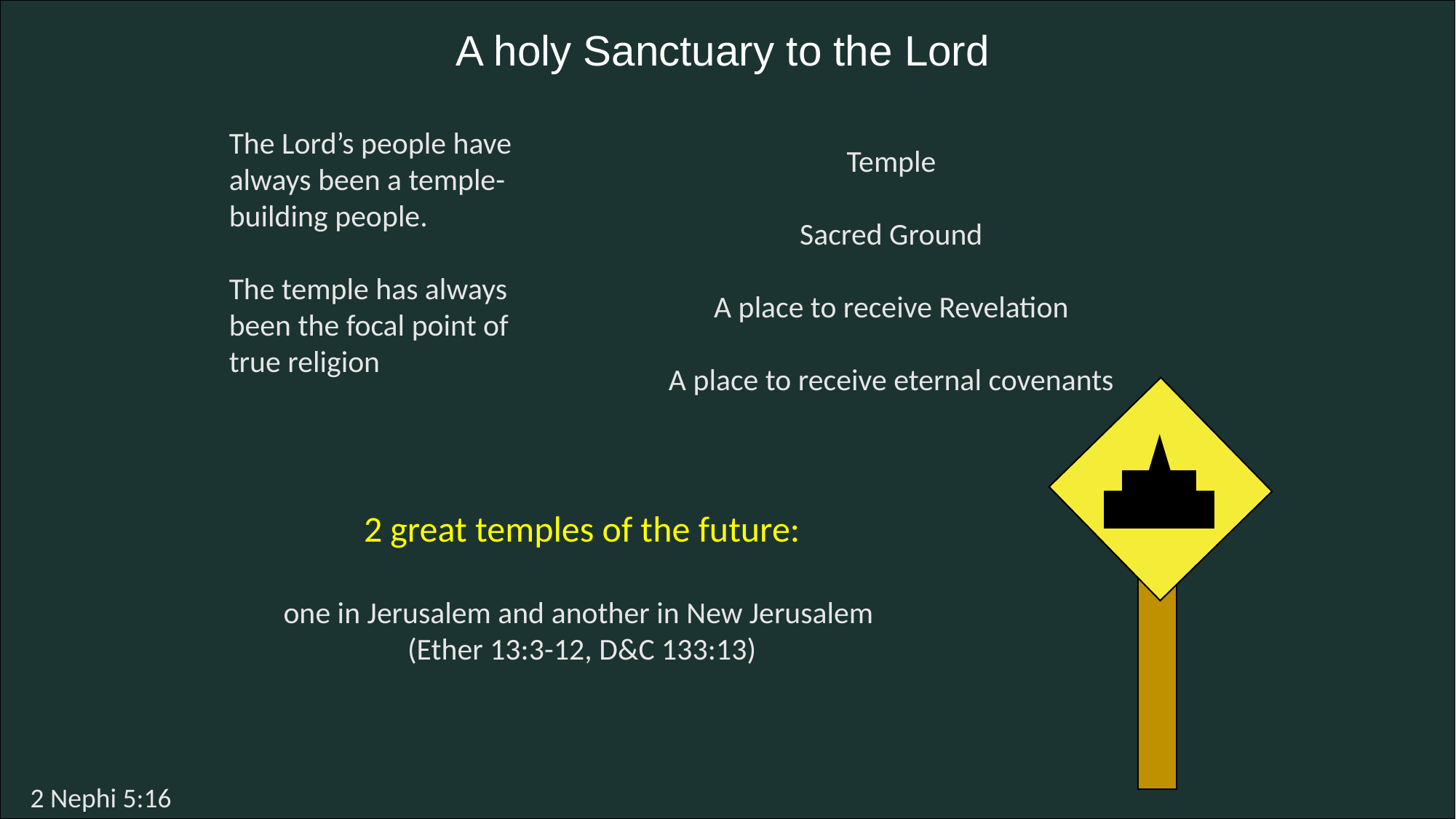

A holy Sanctuary to the Lord
The Lord’s people have always been a temple- building people.

The temple has always been the focal point of true religion

 Temple

Sacred Ground

A place to receive Revelation

A place to receive eternal covenants

2 great temples of the future:

one in Jerusalem and another in New Jerusalem
(Ether 13:3-12, D&C 133:13)
 2 Nephi 5:16